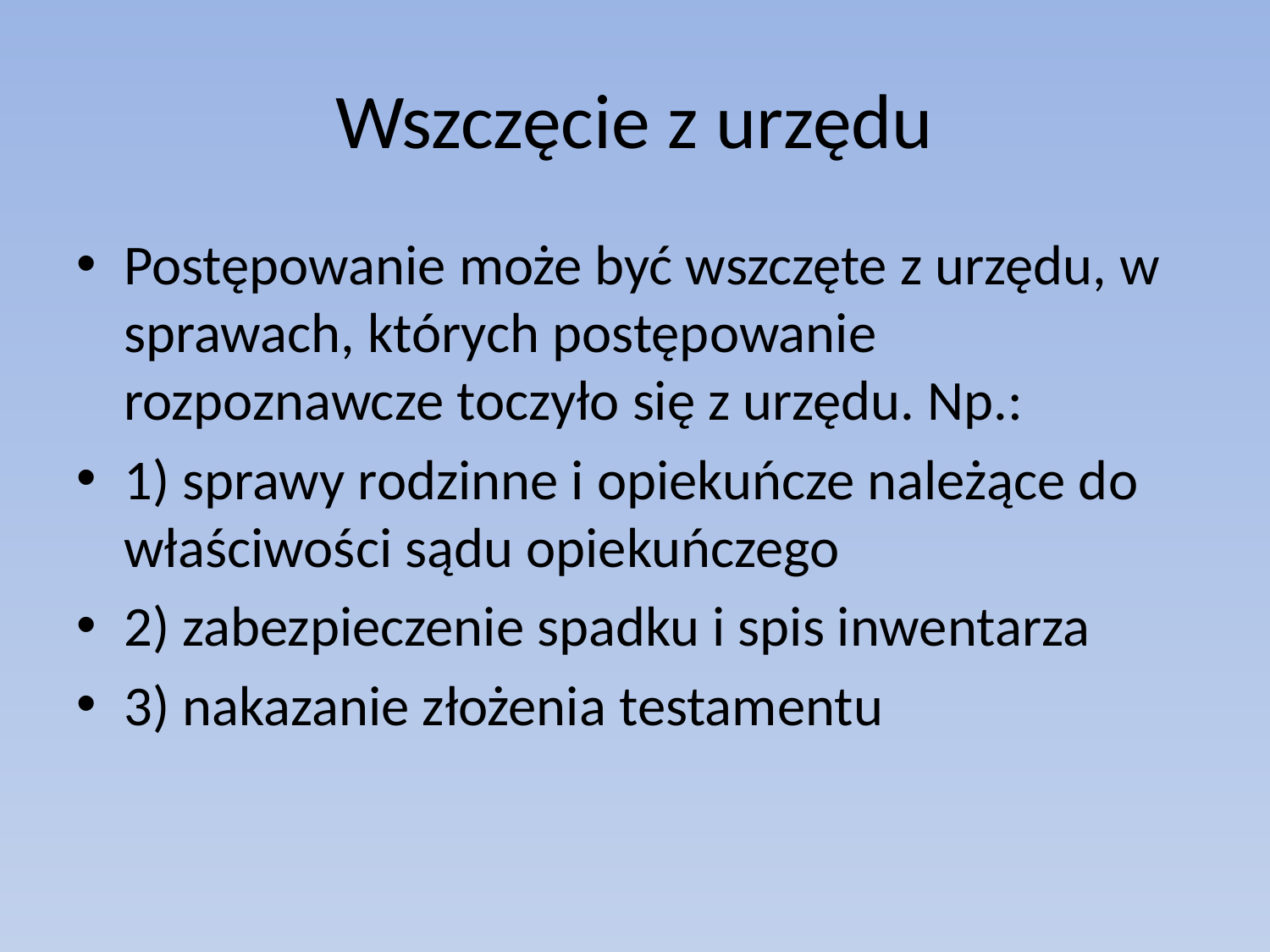

# Wszczęcie z urzędu
Postępowanie może być wszczęte z urzędu, w sprawach, których postępowanie rozpoznawcze toczyło się z urzędu. Np.:
1) sprawy rodzinne i opiekuńcze należące do właściwości sądu opiekuńczego
2) zabezpieczenie spadku i spis inwentarza
3) nakazanie złożenia testamentu